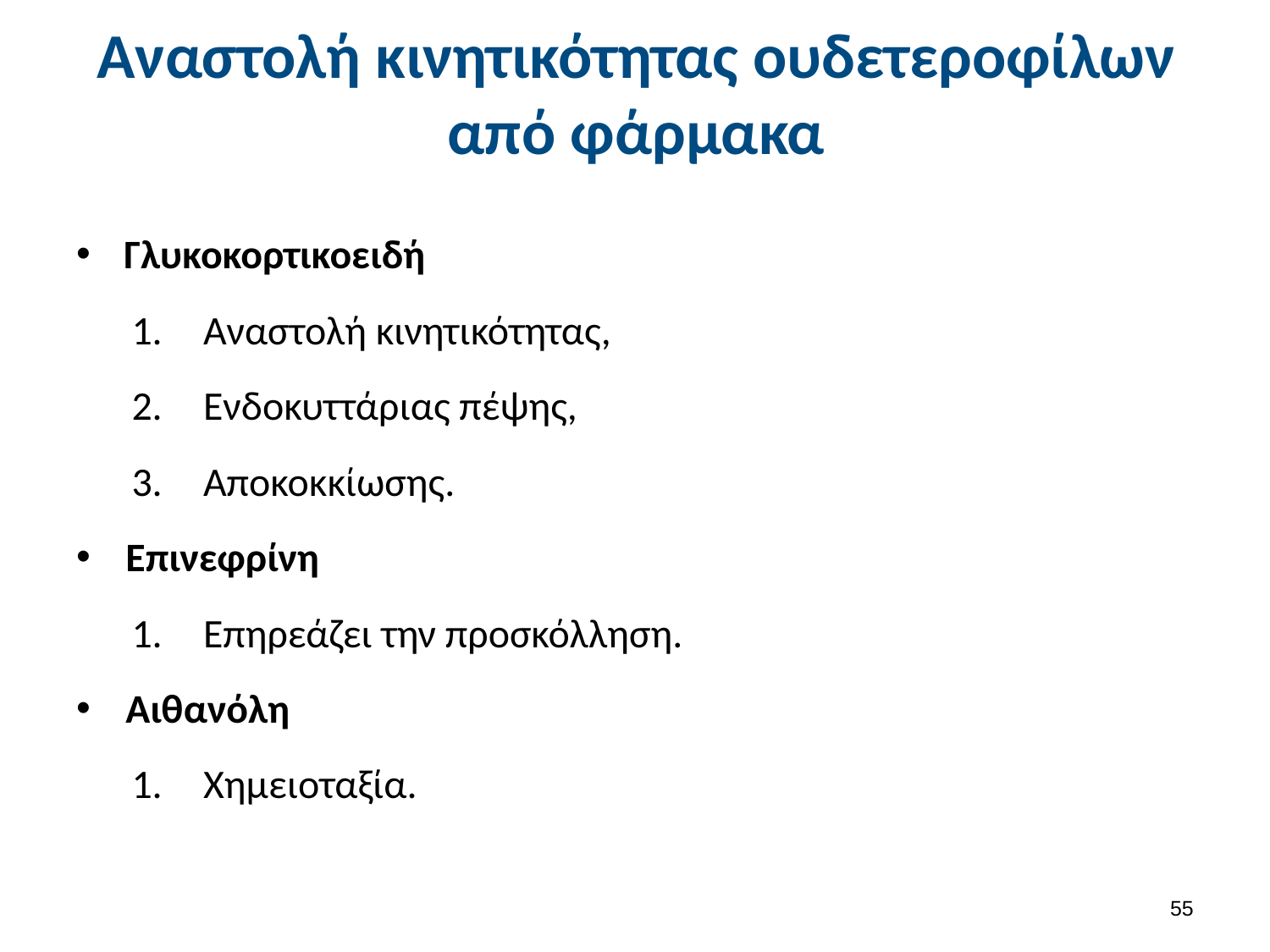

# Αναστολή κινητικότητας ουδετεροφίλων από φάρμακα
Γλυκοκορτικοειδή
Αναστολή κινητικότητας,
Ενδοκυττάριας πέψης,
Αποκοκκίωσης.
Επινεφρίνη
Επηρεάζει την προσκόλληση.
Αιθανόλη
Χημειοταξία.
55